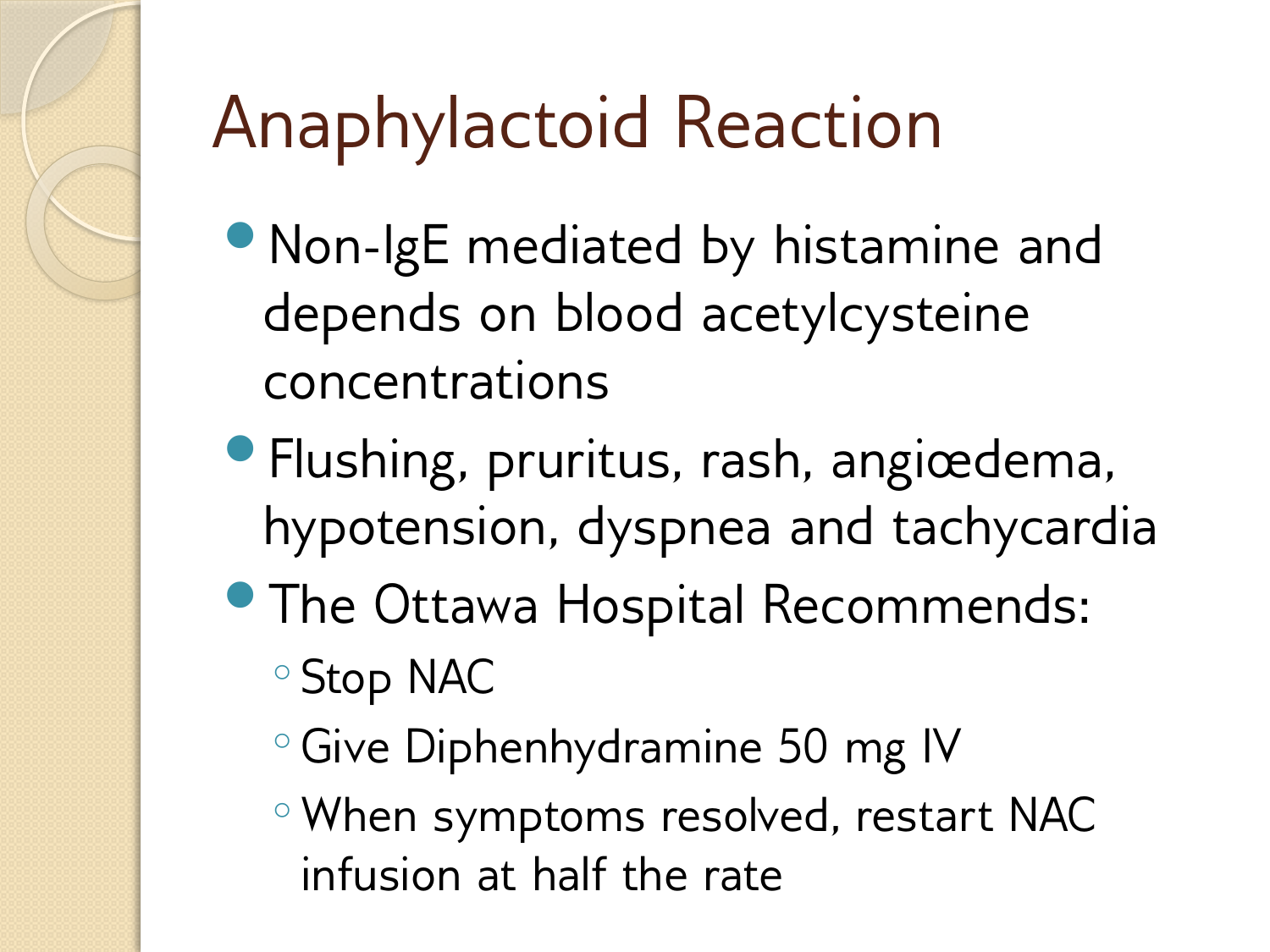

# Anaphylactoid Reaction
Non-IgE mediated by histamine and depends on blood acetylcysteine concentrations
Flushing, pruritus, rash, angioedema, hypotension, dyspnea and tachycardia
The Ottawa Hospital Recommends:
Stop NAC
Give Diphenhydramine 50 mg IV
When symptoms resolved, restart NAC infusion at half the rate